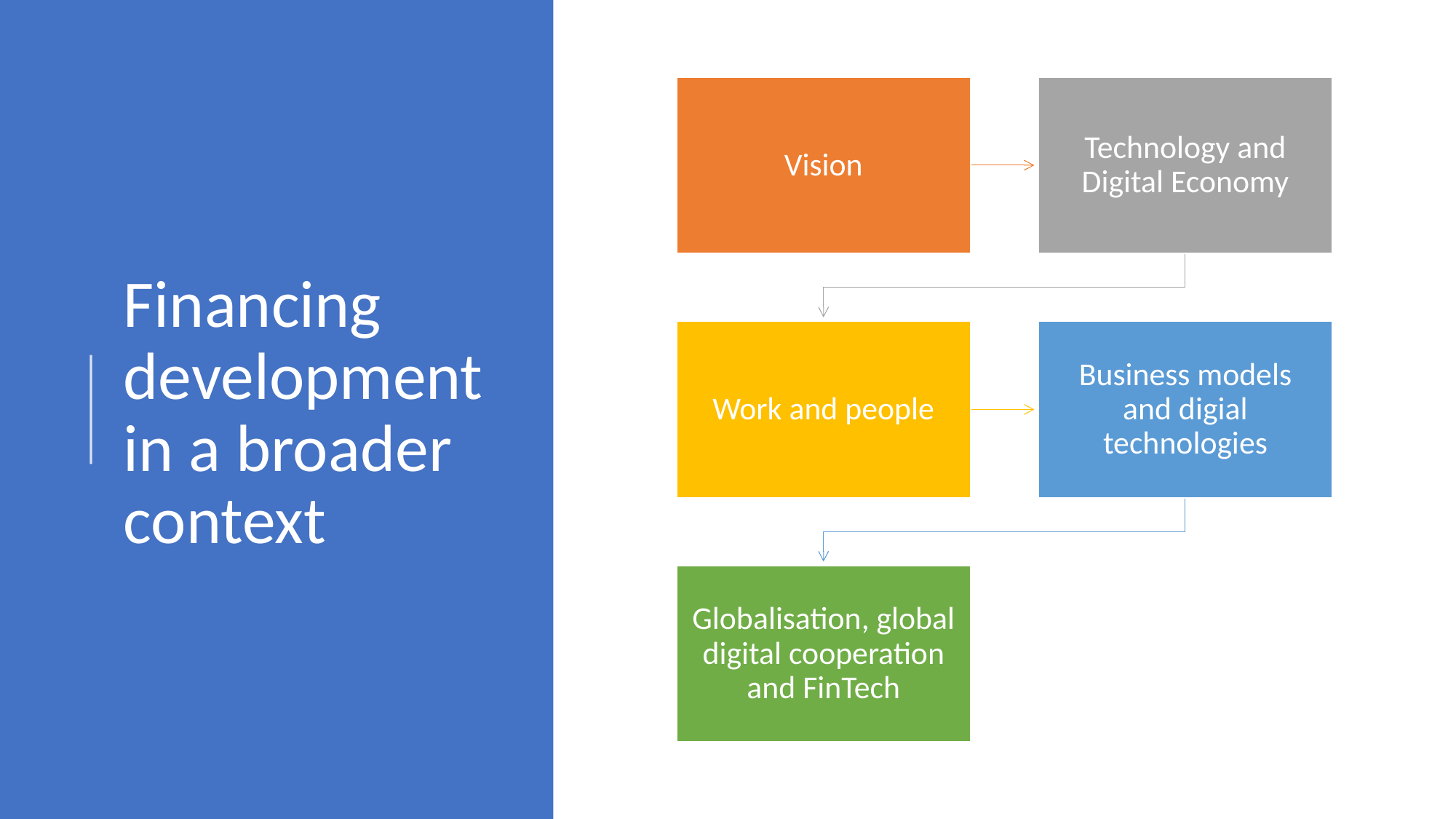

Vision

Technology and Digital Economy

Work and people

Business models and digial technologies
Globalisation, global digital cooperation and FinTech
# Financing development in a broader context